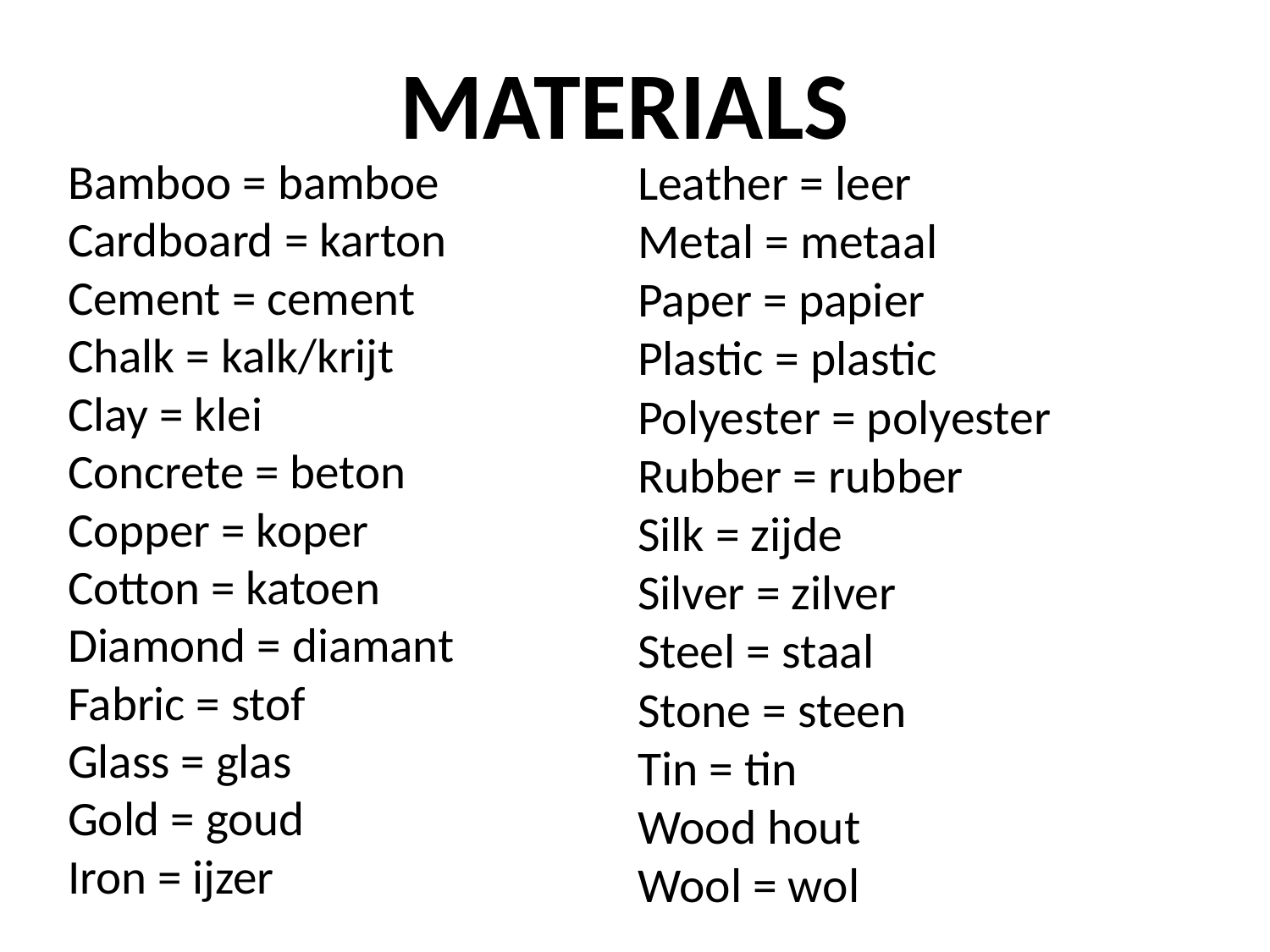

# MATERIALS
Bamboo = bamboe
Cardboard = karton
Cement = cement
Chalk = kalk/krijt
Clay = klei
Concrete = beton
Copper = koper
Cotton = katoen
Diamond = diamant
Fabric = stof
Glass = glas
Gold = goud
Iron = ijzer

Leather = leer
Metal = metaal
Paper = papier
Plastic = plastic
Polyester = polyester
Rubber = rubber
Silk = zijde
Silver = zilver
Steel = staal
Stone = steen
Tin = tin
Wood hout
Wool = wol